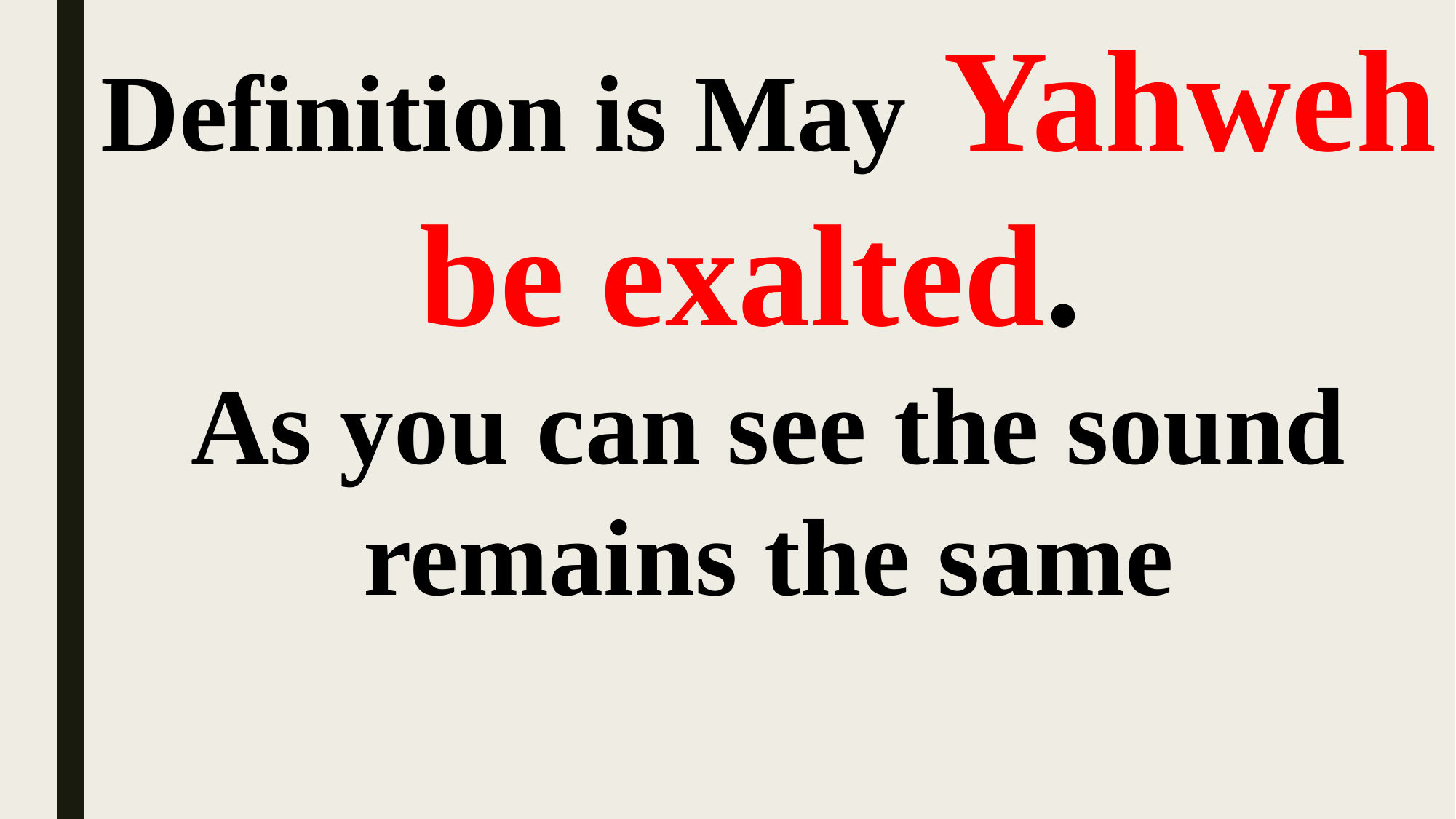

Definition is May Yahweh be exalted.
As you can see the sound remains the same